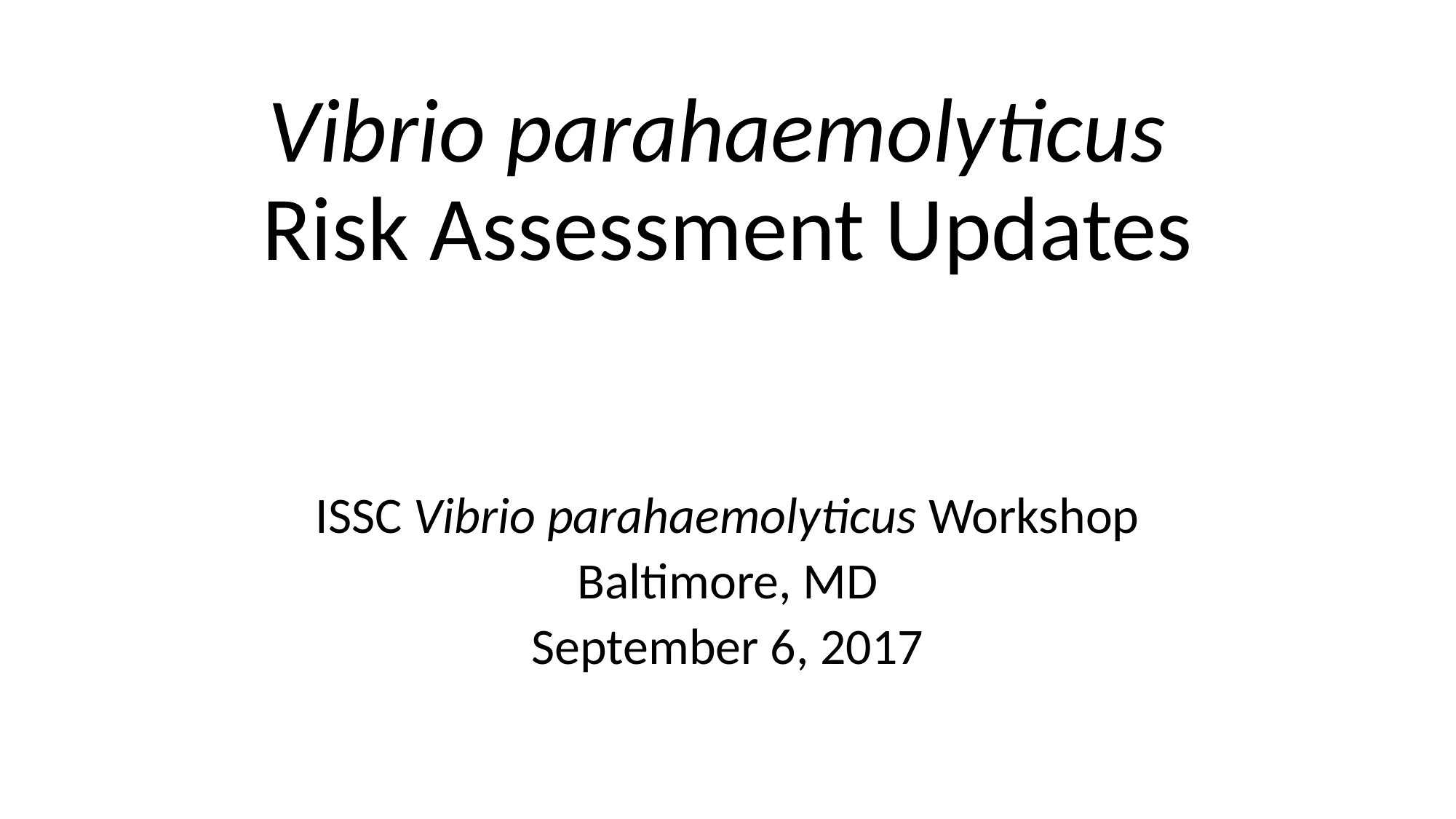

# Vibrio parahaemolyticus Risk Assessment Updates
ISSC Vibrio parahaemolyticus Workshop
Baltimore, MD
September 6, 2017